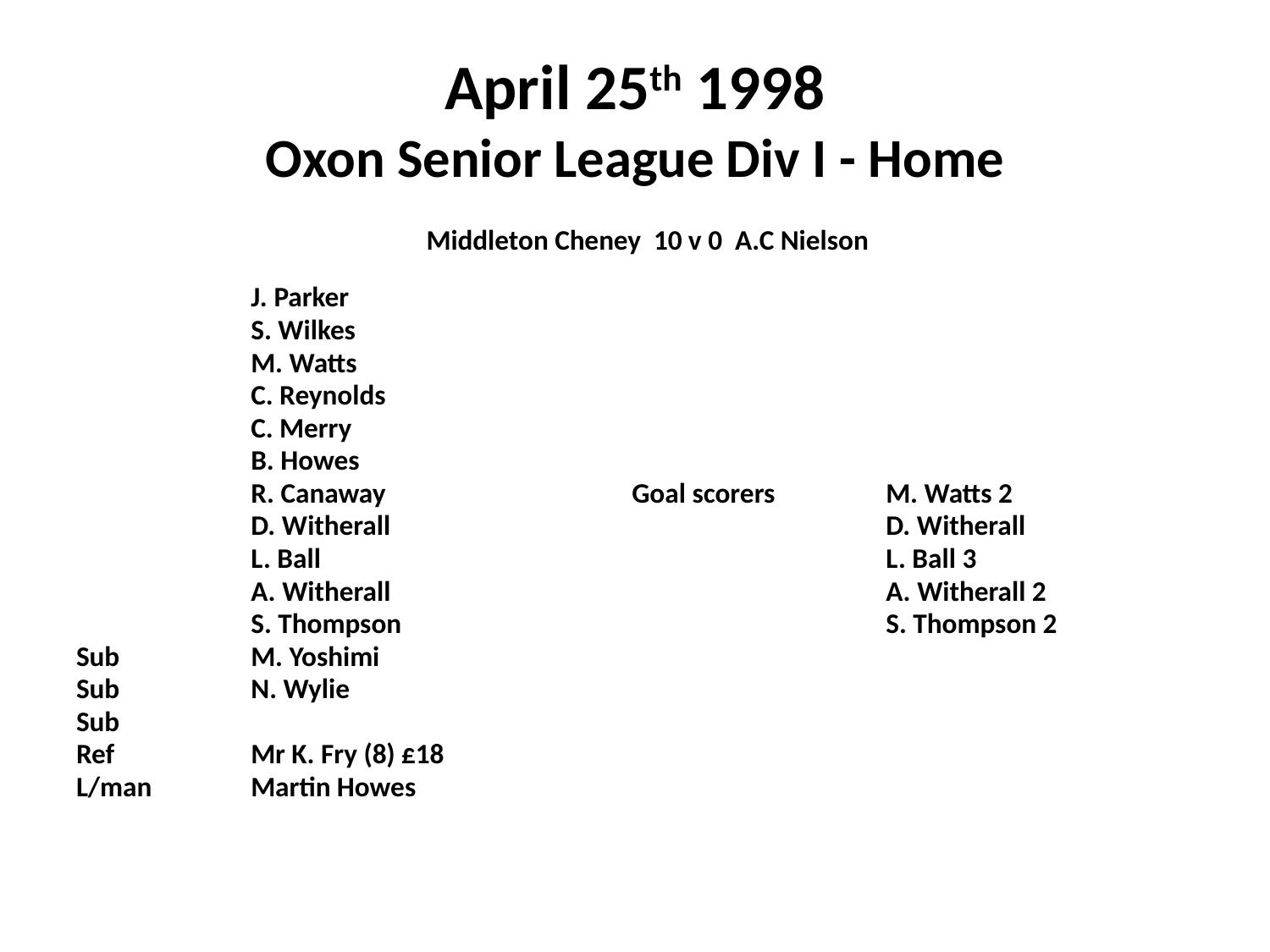

# April 25th 1998 Oxon Senior League Div I - Home
    Middleton Cheney  10 v 0  A.C Nielson

		J. Parker
		S. Wilkes
		M. Watts
		C. Reynolds
		C. Merry
		B. Howes
		R. Canaway		Goal scorers	M. Watts 2
		D. Witherall				D. Witherall
		L. Ball					L. Ball 3
		A. Witherall				A. Witherall 2
		S. Thompson				S. Thompson 2
Sub 	M. Yoshimi
Sub		N. Wylie
Sub
Ref	 	Mr K. Fry (8) £18
L/man	Martin Howes